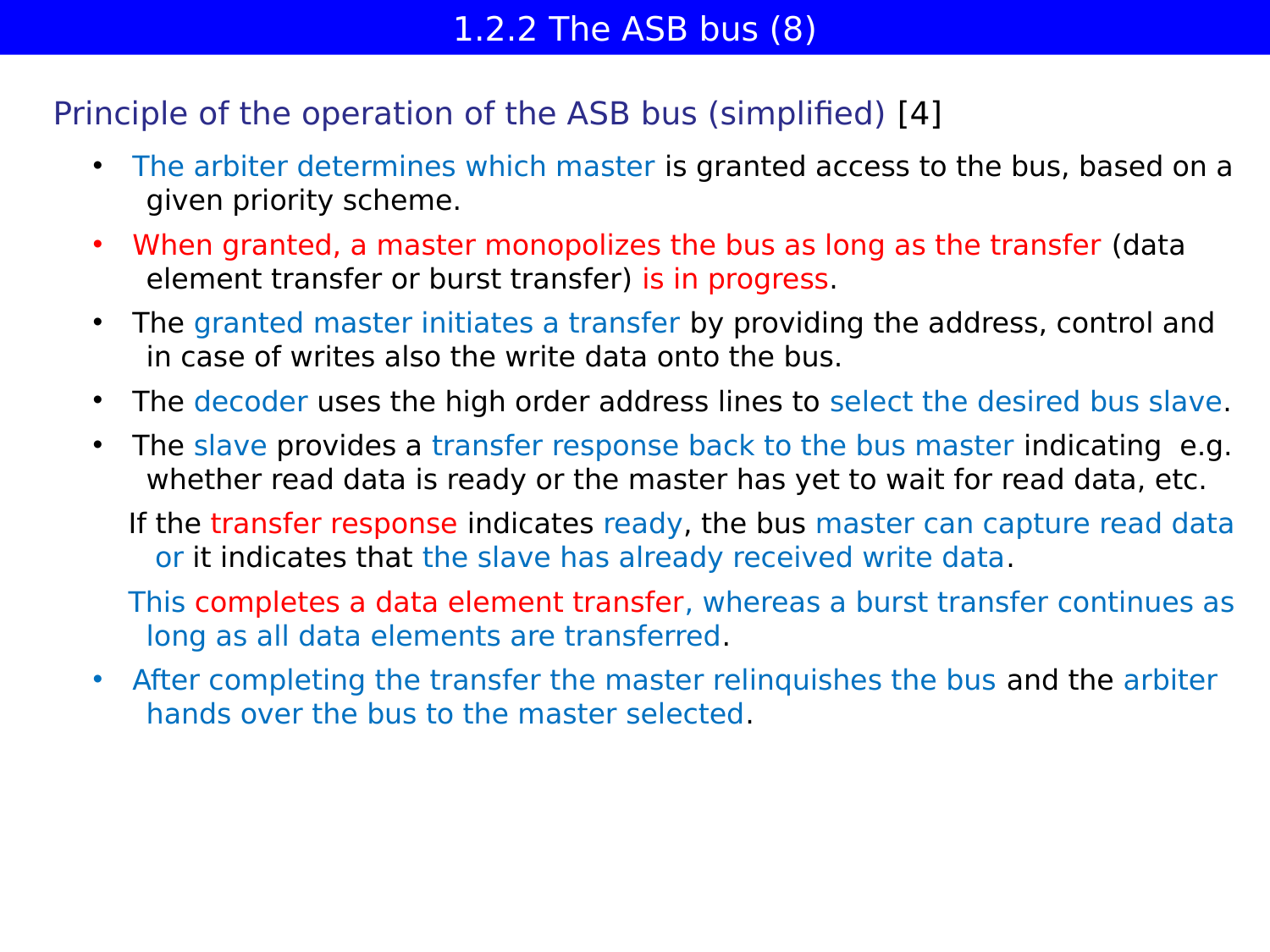

# 1.2.2 The ASB bus (8)
Principle of the operation of the ASB bus (simplified) [4]
The arbiter determines which master is granted access to the bus, based on a
      given priority scheme.
When granted, a master monopolizes the bus as long as the transfer (data
      element transfer or burst transfer) is in progress.
The granted master initiates a transfer by providing the address, control and
      in case of writes also the write data onto the bus.
The decoder uses the high order address lines to select the desired bus slave.
The slave provides a transfer response back to the bus master indicating  e.g.
      whether read data is ready or the master has yet to wait for read data, etc.
    If the transfer response indicates ready, the bus master can capture read data
       or it indicates that the slave has already received write data.
    This completes a data element transfer, whereas a burst transfer continues as
      long as all data elements are transferred.
After completing the transfer the master relinquishes the bus and the arbiter
      hands over the bus to the master selected.